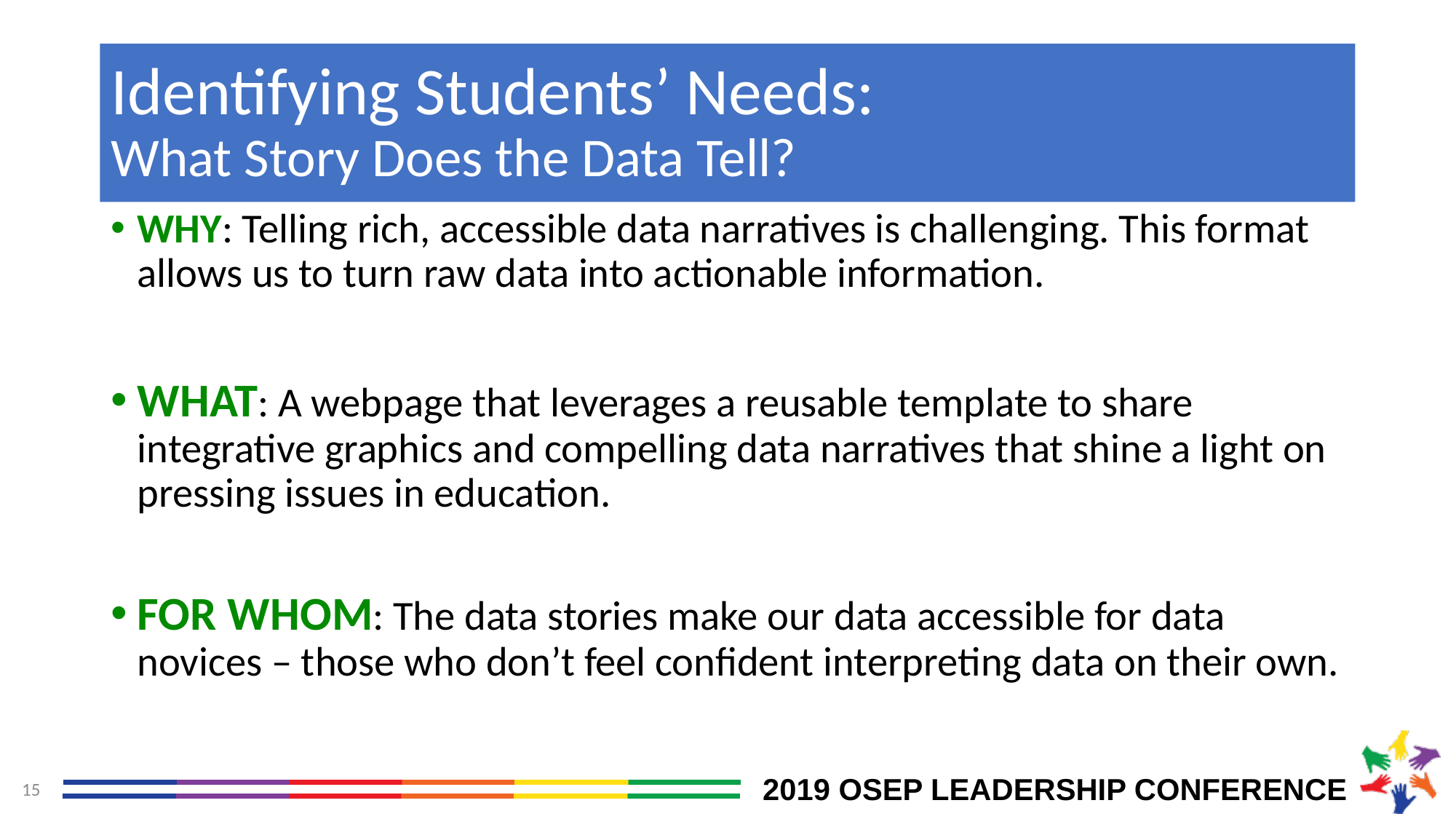

# Identifying Students’ Needs: What Story Does the Data Tell?
WHY: Telling rich, accessible data narratives is challenging. This format allows us to turn raw data into actionable information.

WHAT: A webpage that leverages a reusable template to share integrative graphics and compelling data narratives that shine a light on pressing issues in education.

FOR WHOM: The data stories make our data accessible for data novices – those who don’t feel confident interpreting data on their own.

15